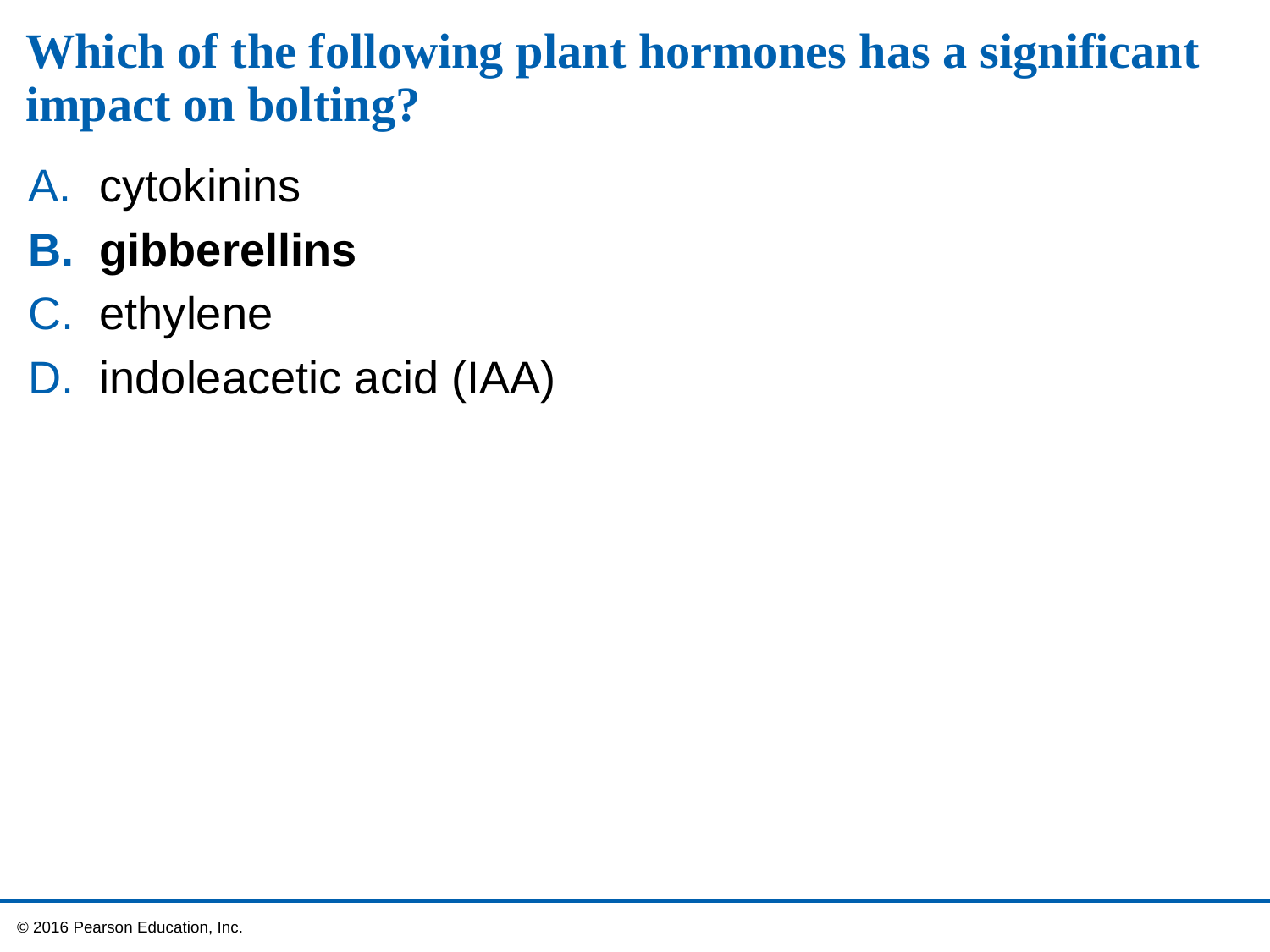

# Which of the following plant hormones has a significant impact on bolting?
cytokinins
gibberellins
ethylene
indoleacetic acid (IAA)
 © 2016 Pearson Education, Inc.